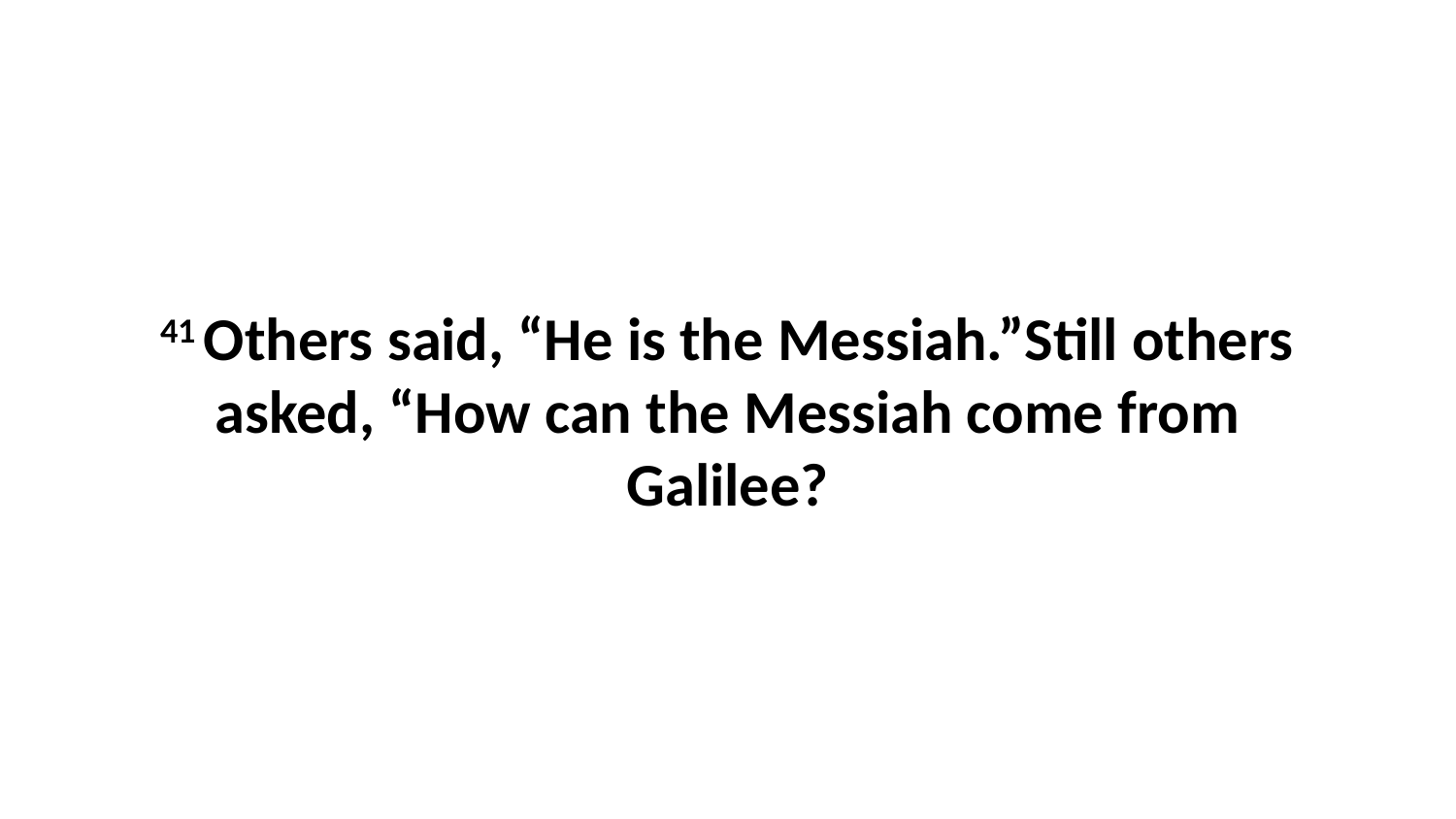

41 Others said, “He is the Messiah.”Still others asked, “How can the Messiah come from Galilee?